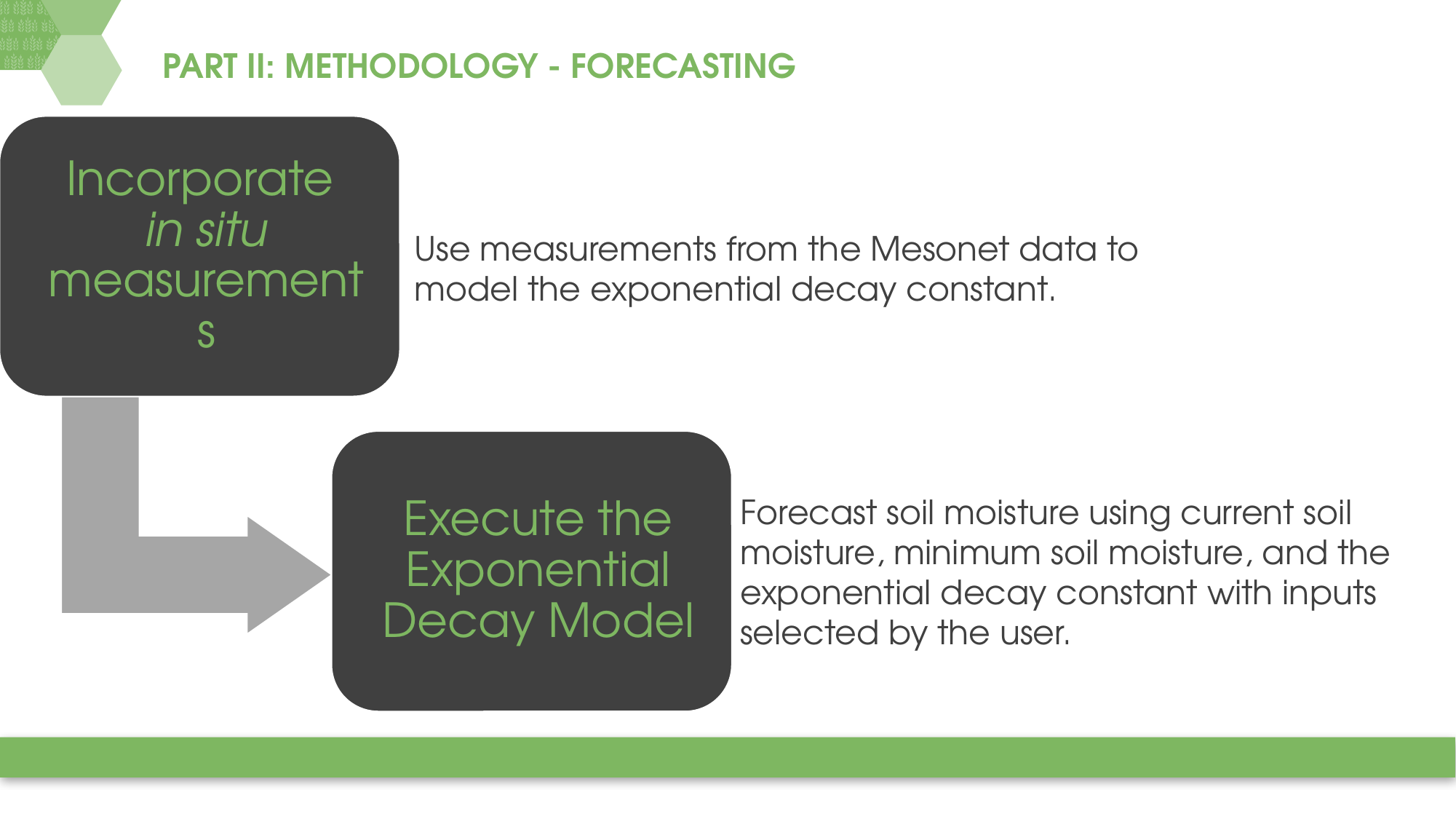

# PART II: METHODOLOGY - FORECASTING
Incorporate
in situ measurements
Execute the Exponential Decay Model
Use measurements from the Mesonet data to model the exponential decay constant.

Forecast soil moisture using current soil moisture, minimum soil moisture, and the exponential decay constant with inputs selected by the user.